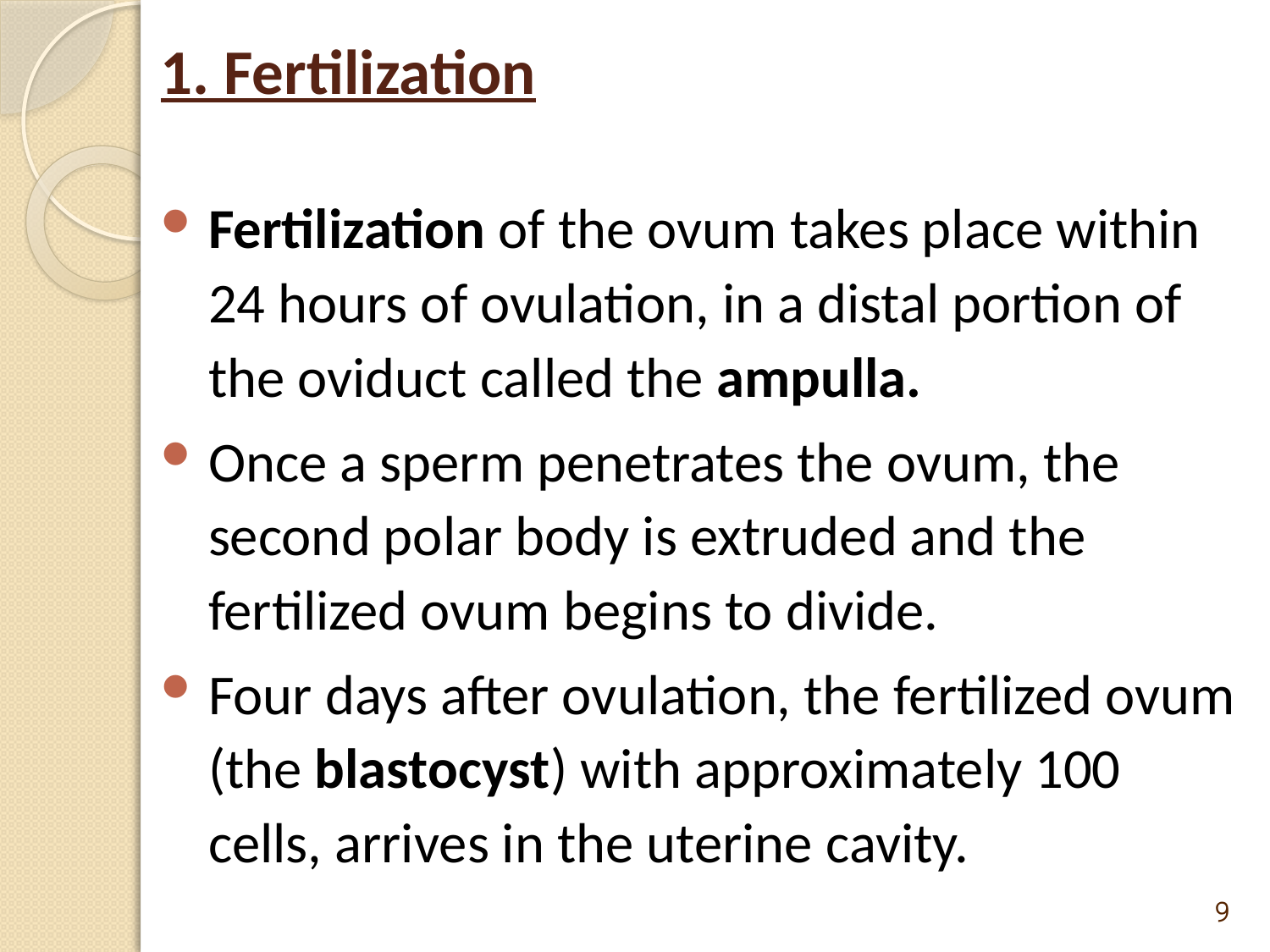

# 1. Fertilization
Fertilization of the ovum takes place within 24 hours of ovulation, in a distal portion of the oviduct called the ampulla.
Once a sperm penetrates the ovum, the second polar body is extruded and the fertilized ovum begins to divide.
Four days after ovulation, the fertilized ovum (the blastocyst) with approximately 100 cells, arrives in the uterine cavity.
9